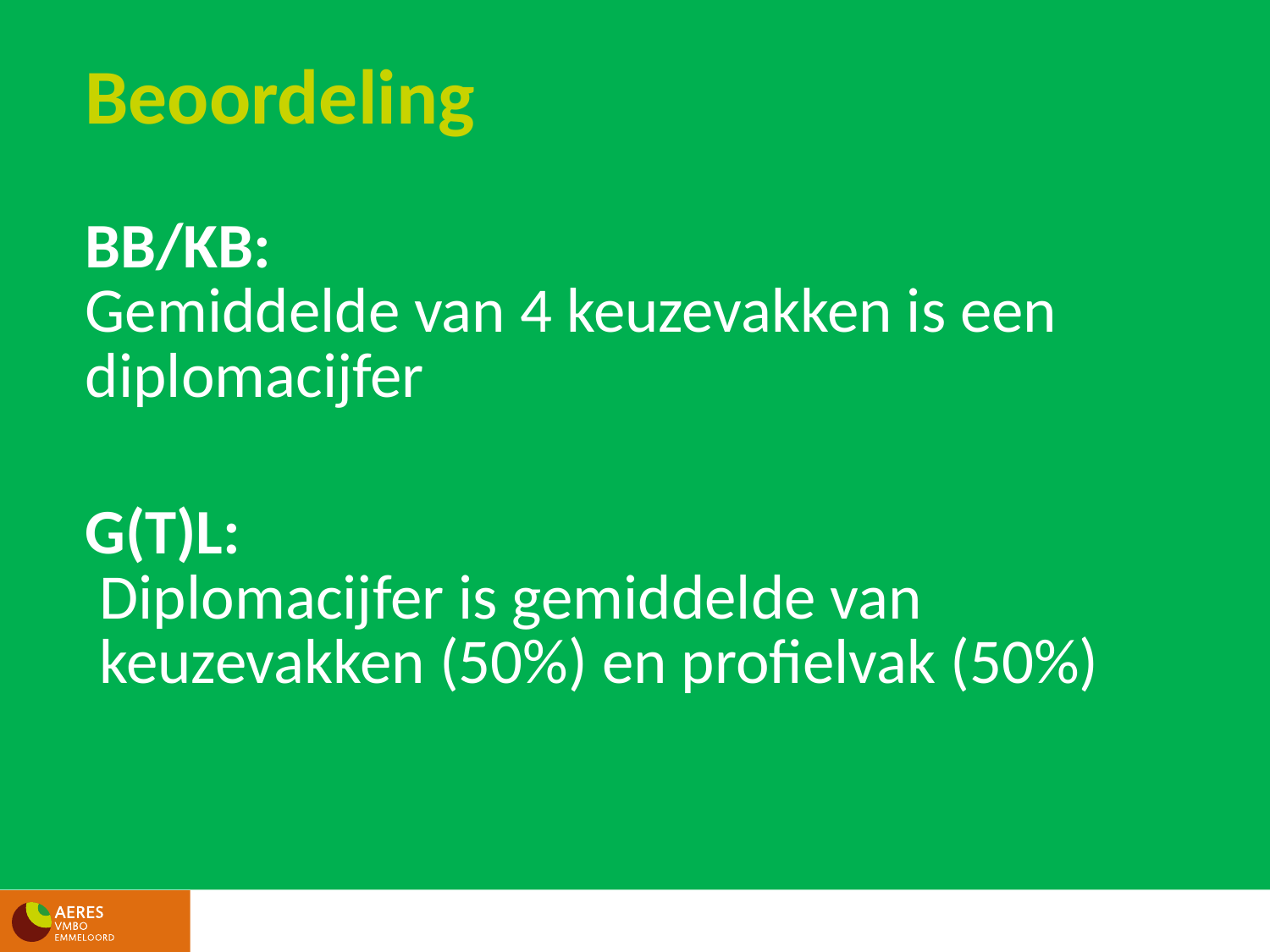

Beoordeling
BB/KB:
Gemiddelde van 4 keuzevakken is een diplomacijfer
G(T)L:
 Diplomacijfer is gemiddelde van
 keuzevakken (50%) en profielvak (50%)